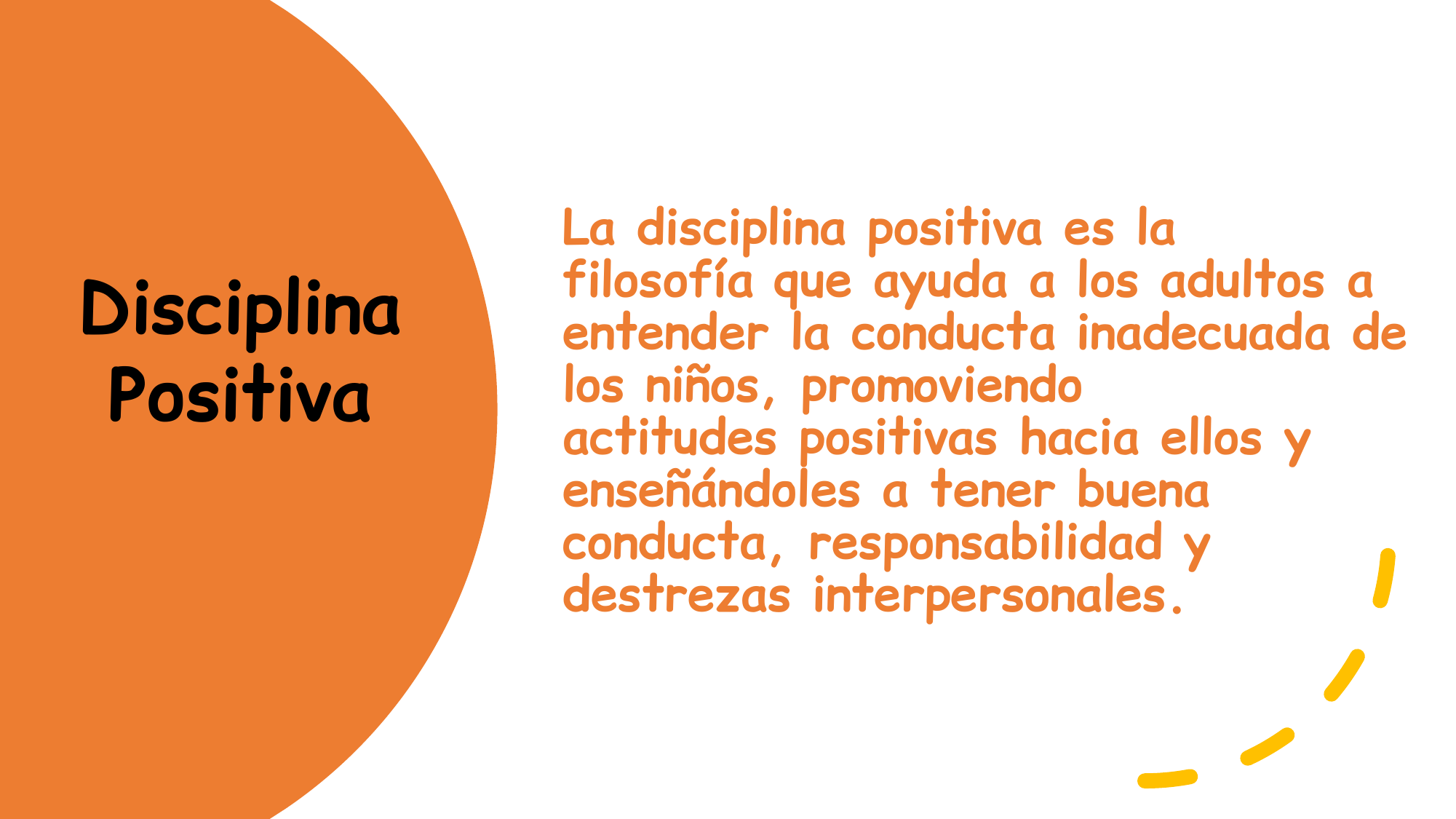

La disciplina positiva es la filosofía que ayuda a los adultos a entender la conducta inadecuada de los niños, promoviendo actitudes positivas hacia ellos y enseñándoles a tener buena conducta, responsabilidad y destrezas interpersonales.

Disciplina Positiva